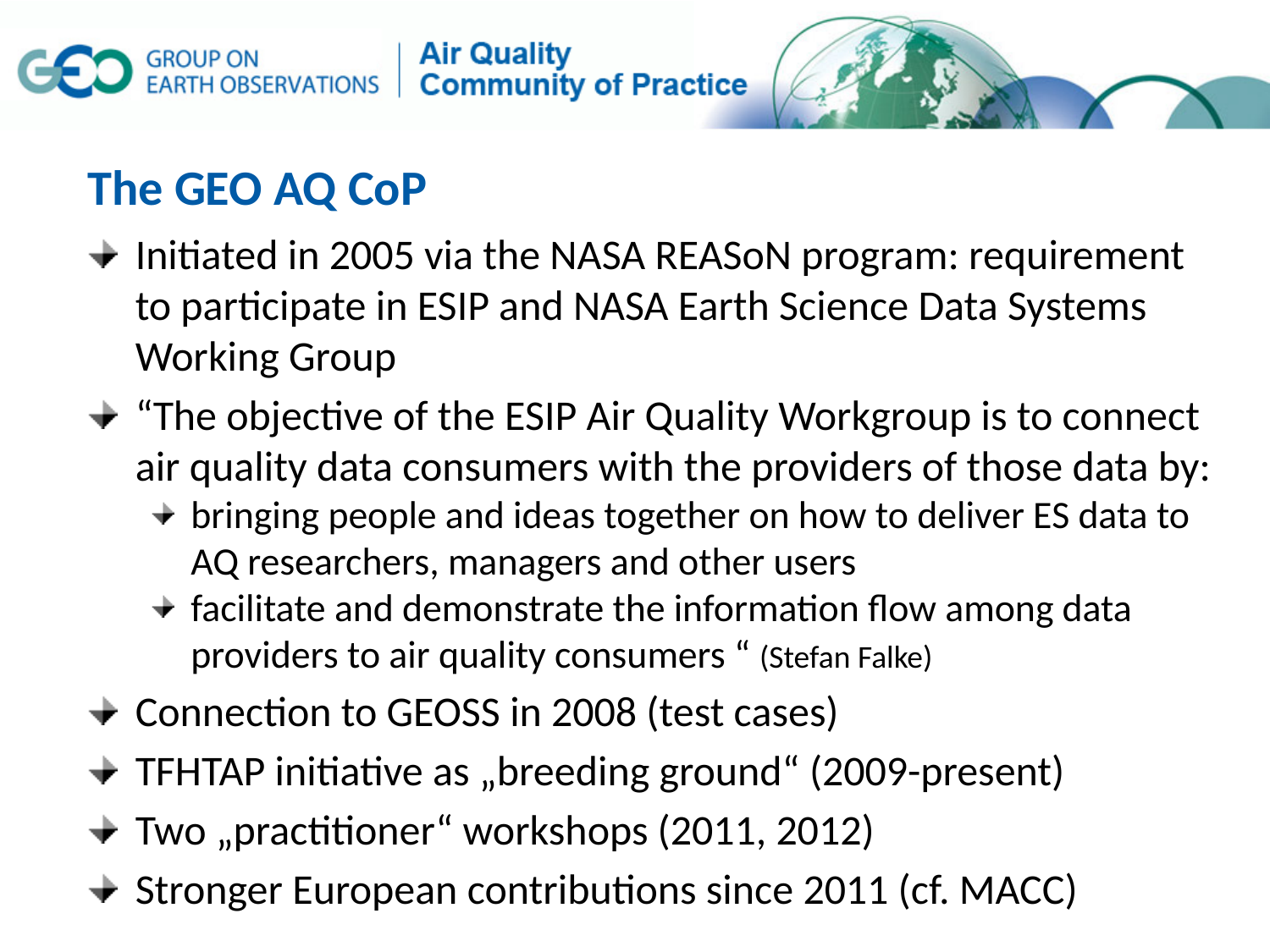

# The GEO AQ CoP
Initiated in 2005 via the NASA REASoN program: requirement to participate in ESIP and NASA Earth Science Data Systems Working Group
“The objective of the ESIP Air Quality Workgroup is to connect air quality data consumers with the providers of those data by:
bringing people and ideas together on how to deliver ES data to AQ researchers, managers and other users
facilitate and demonstrate the information flow among data providers to air quality consumers “ (Stefan Falke)
Connection to GEOSS in 2008 (test cases)
TFHTAP initiative as „breeding ground“ (2009-present)
Two „practitioner“ workshops (2011, 2012)
Stronger European contributions since 2011 (cf. MACC)